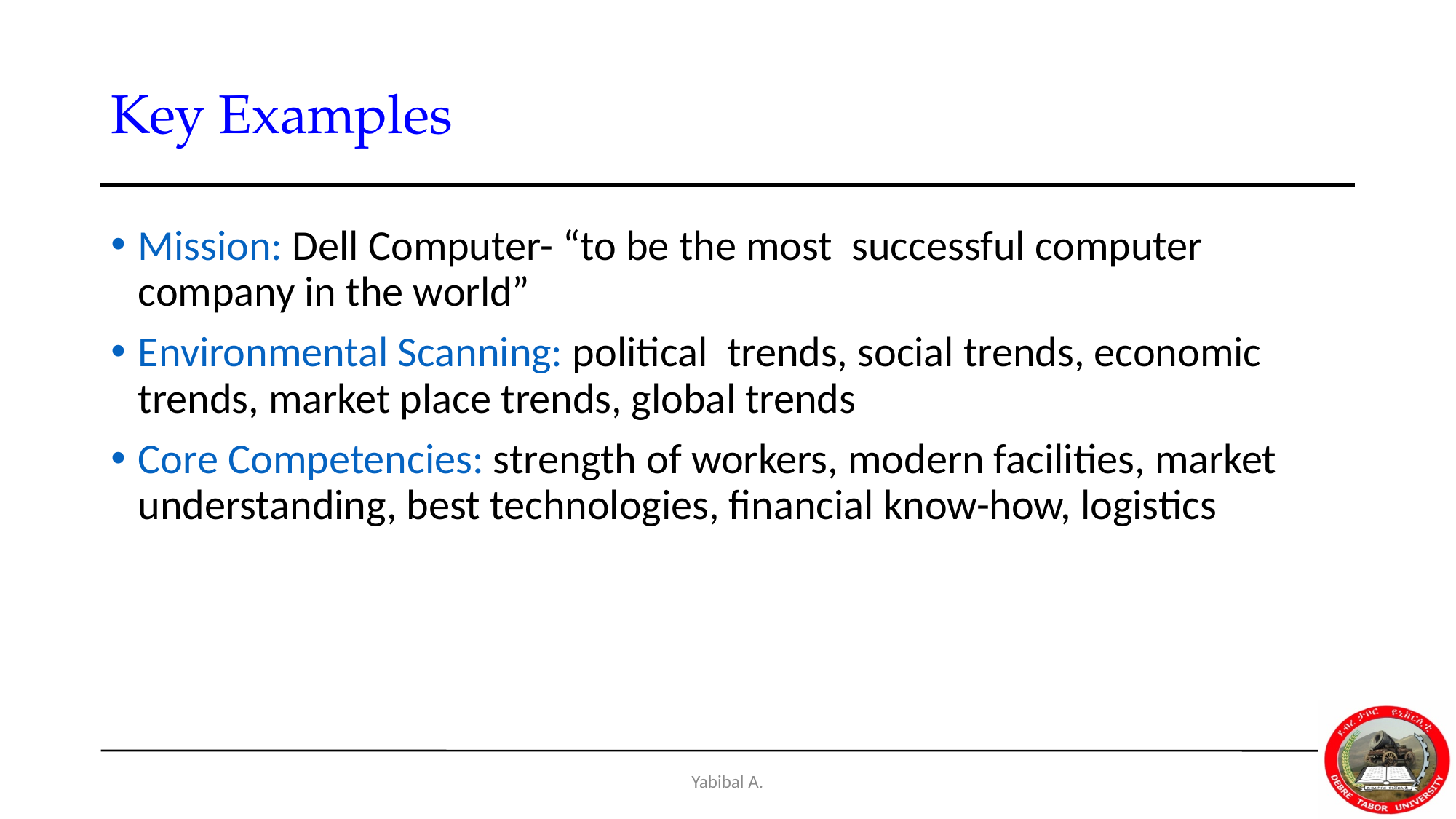

# Key Examples
Mission: Dell Computer- “to be the most  successful computer company in the world”
Environmental Scanning: political  trends, social trends, economic trends, market place trends, global trends
Core Competencies: strength of workers, modern facilities, market understanding, best technologies, financial know-how, logistics
Yabibal A.